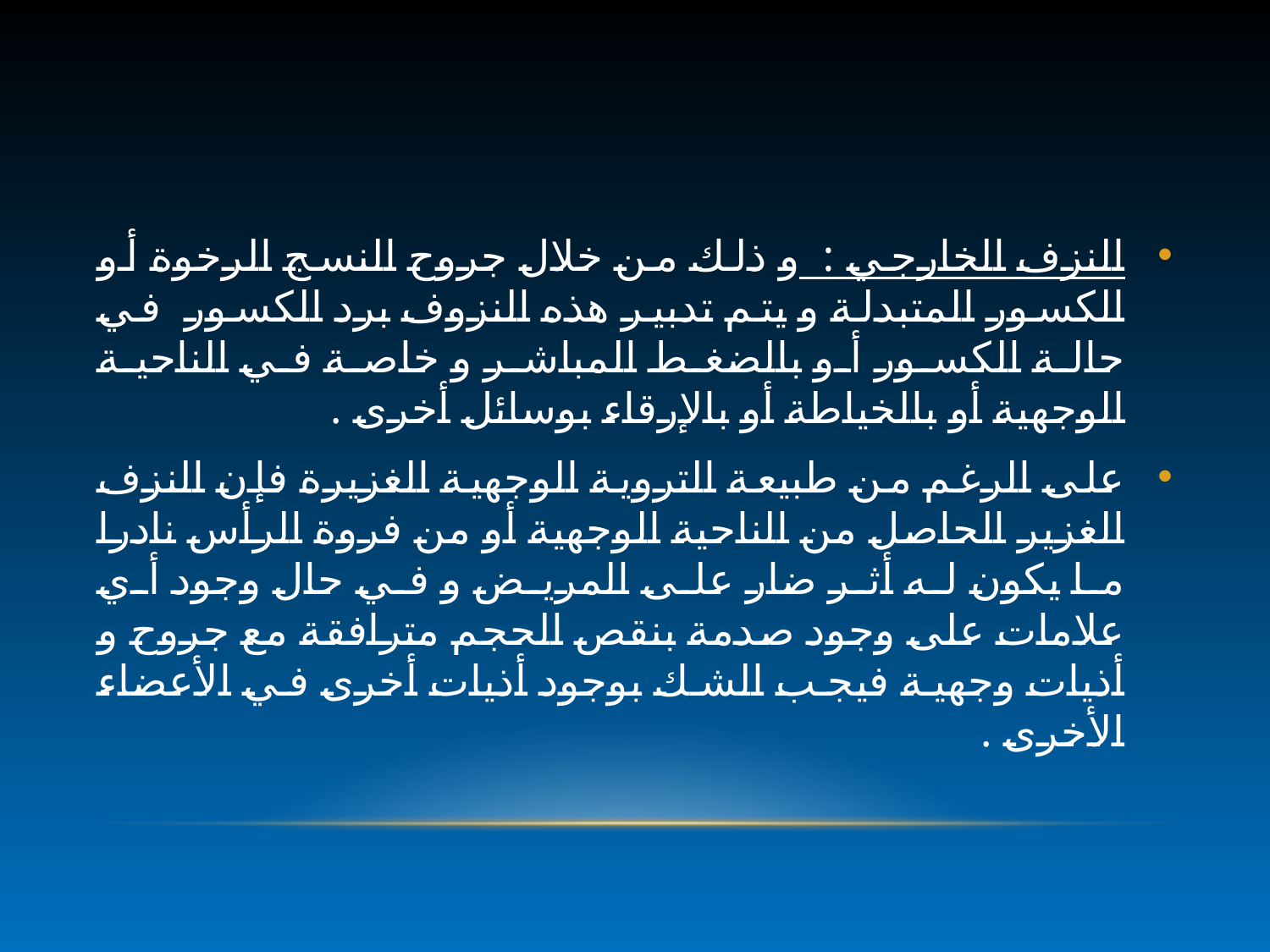

#
النزف الخارجي :  و ذلك من خلال جروح النسج الرخوة أو الكسور المتبدلة و يتم تدبير هذه النزوف برد الكسور  في حالة الكسور أو بالضغط المباشر و خاصة في الناحية الوجهية أو بالخياطة أو بالإرقاء بوسائل أخرى .
على الرغم من طبيعة التروية الوجهية الغزيرة فإن النزف الغزير الحاصل من الناحية الوجهية أو من فروة الرأس نادرا ما يكون له أثر ضار على المريض و في حال وجود أي علامات على وجود صدمة بنقص الحجم مترافقة مع جروح و أذيات وجهية فيجب الشك بوجود أذيات أخرى في الأعضاء الأخرى .